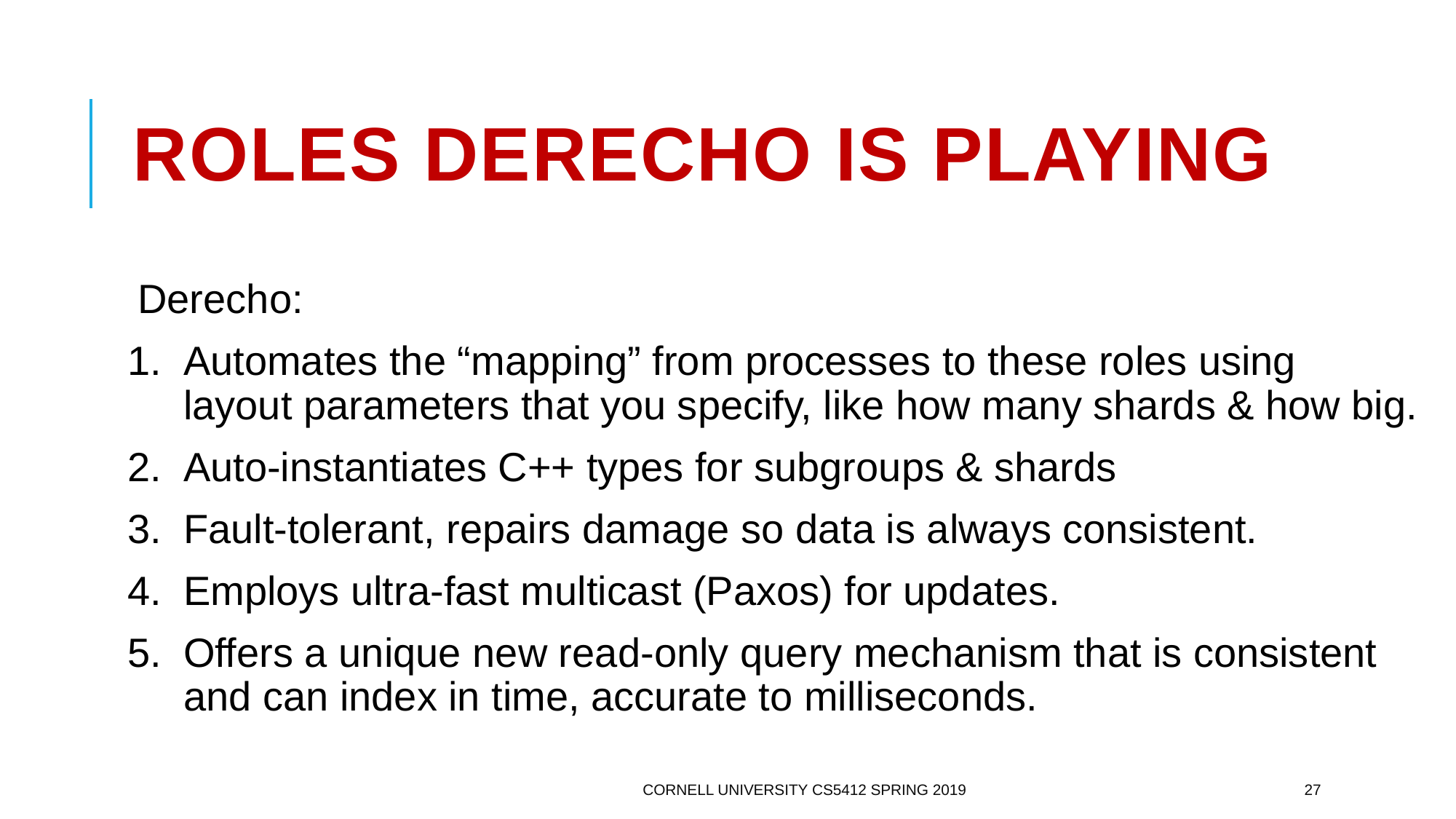

# Roles Derecho is playing
Derecho:
Automates the “mapping” from processes to these roles using
layout parameters that you specify, like how many shards & how big.
Auto-instantiates C++ types for subgroups & shards
Fault-tolerant, repairs damage so data is always consistent.
Employs ultra-fast multicast (Paxos) for updates.
Offers a unique new read-only query mechanism that is consistent and can index in time, accurate to milliseconds.
Cornell University CS5412 Spring 2019
27